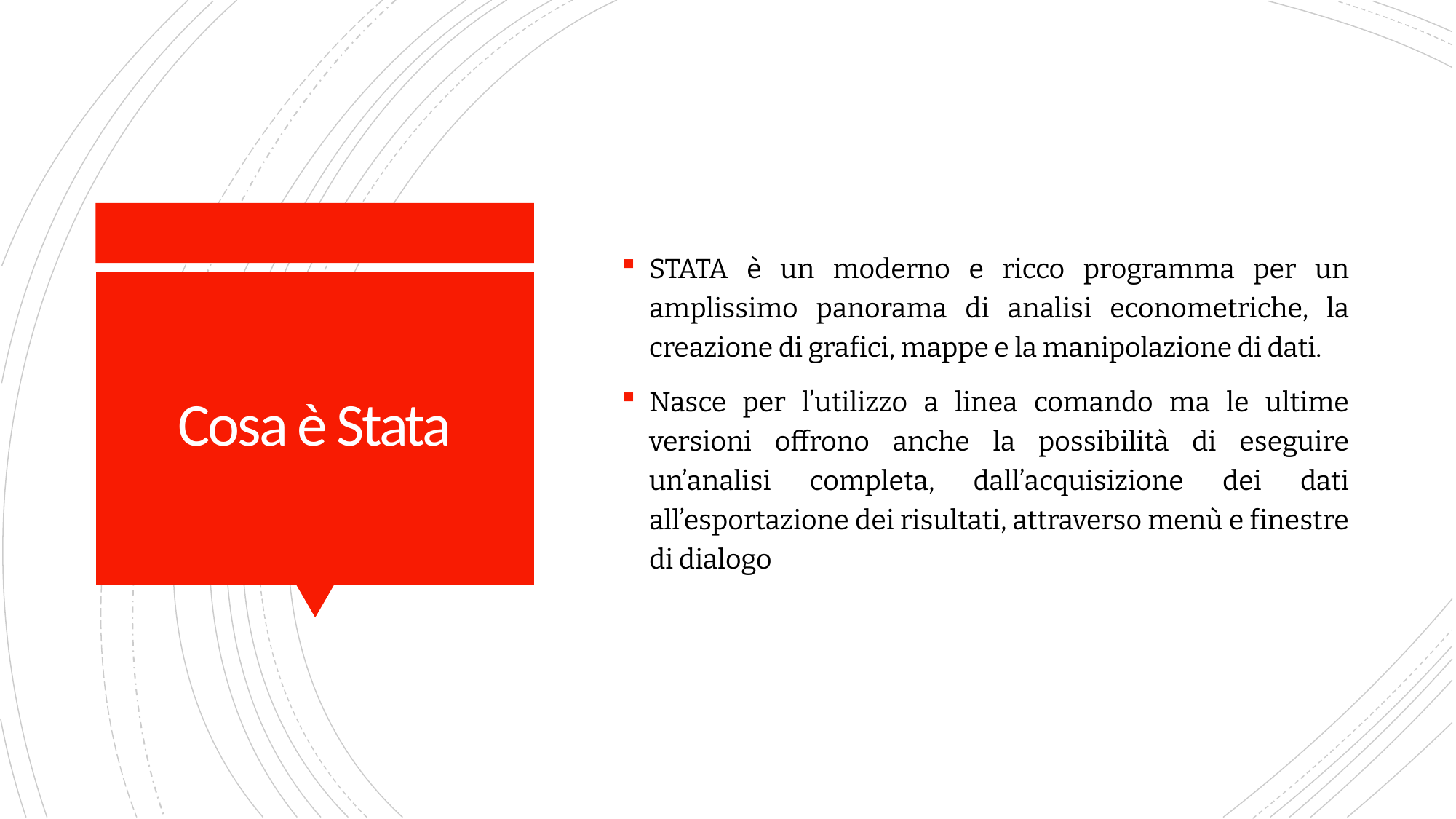

STATA è un moderno e ricco programma per un amplissimo panorama di analisi econometriche, la creazione di grafici, mappe e la manipolazione di dati.
Nasce per l’utilizzo a linea comando ma le ultime versioni offrono anche la possibilità di eseguire un’analisi completa, dall’acquisizione dei dati all’esportazione dei risultati, attraverso menù e finestre di dialogo
# Cosa è Stata